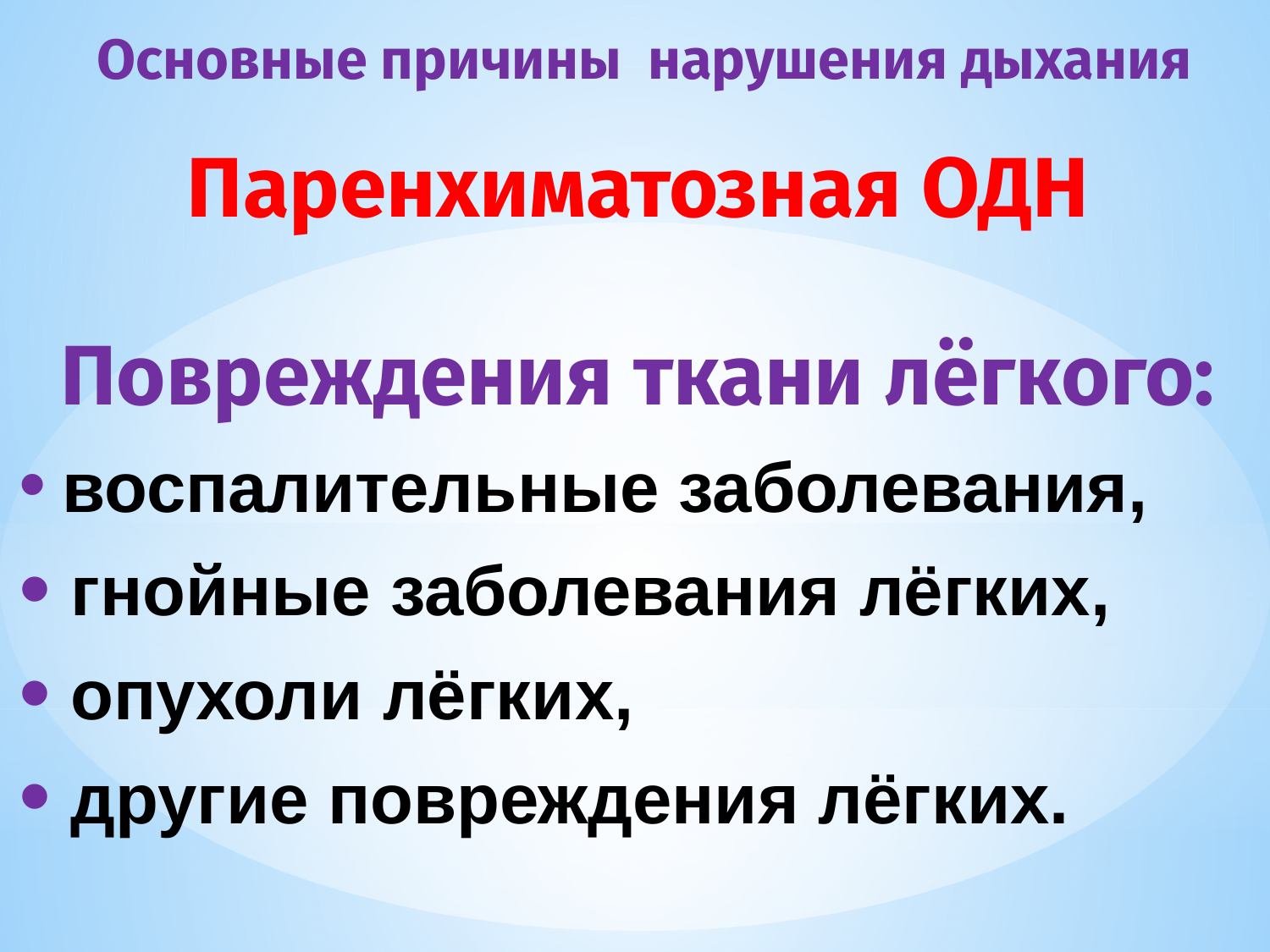

# Основные причины  нарушения дыхания
Паренхиматозная ОДН

Повреждения ткани лёгкого:
 воспалительные заболевания,
 гнойные заболевания лёгких,
 опухоли лёгких,
 другие повреждения лёгких.